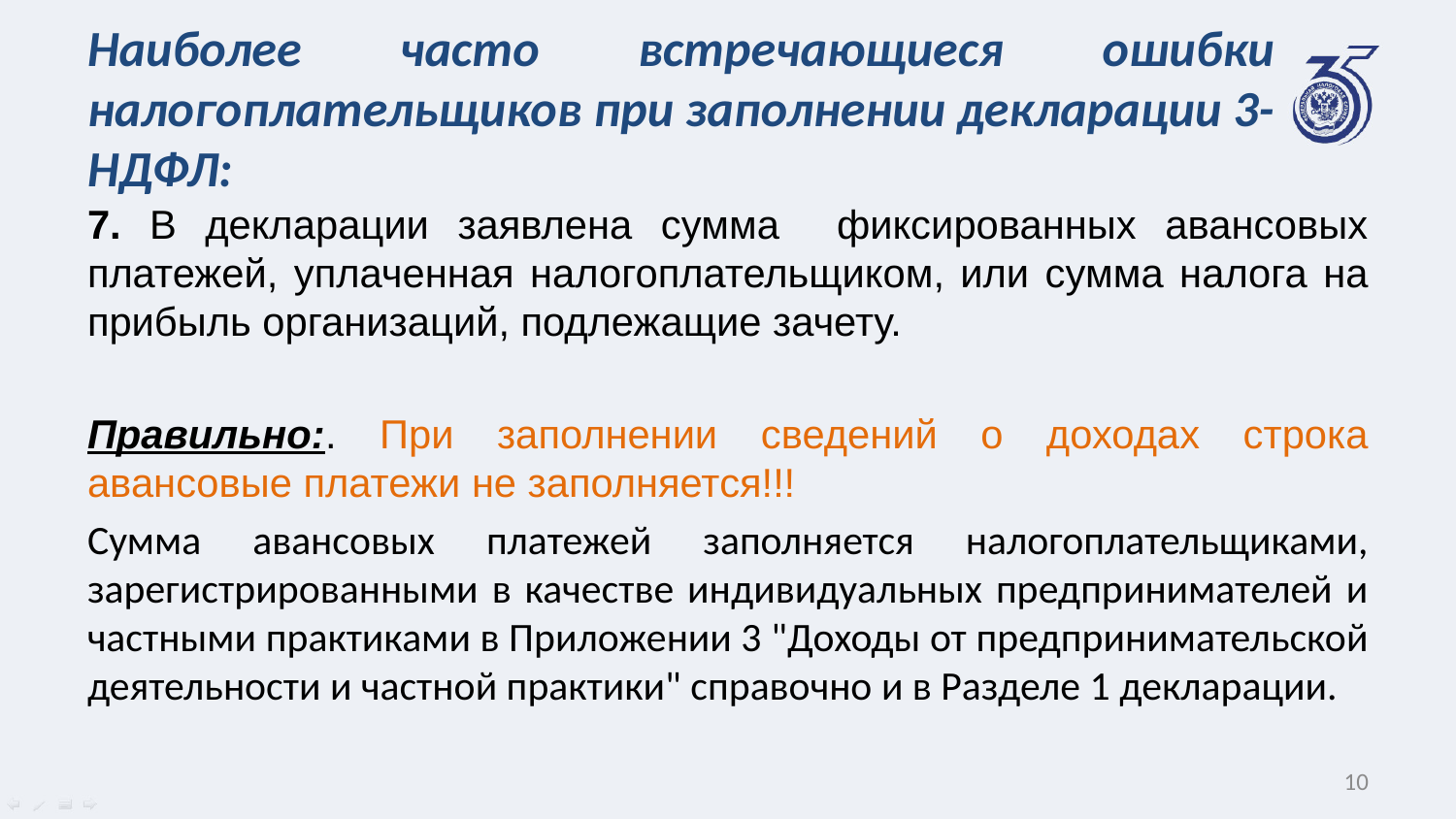

# Наиболее часто встречающиеся ошибки налогоплательщиков при заполнении декларации 3-НДФЛ:
7. В декларации заявлена сумма  фиксированных авансовых платежей, уплаченная налогоплательщиком, или сумма налога на прибыль организаций, подлежащие зачету.

Правильно:. При заполнении сведений о доходах строка авансовые платежи не заполняется!!!
Сумма авансовых платежей заполняется налогоплательщиками, зарегистрированными в качестве индивидуальных предпринимателей и частными практиками в Приложении 3 "Доходы от предпринимательской деятельности и частной практики" справочно и в Разделе 1 декларации.

10